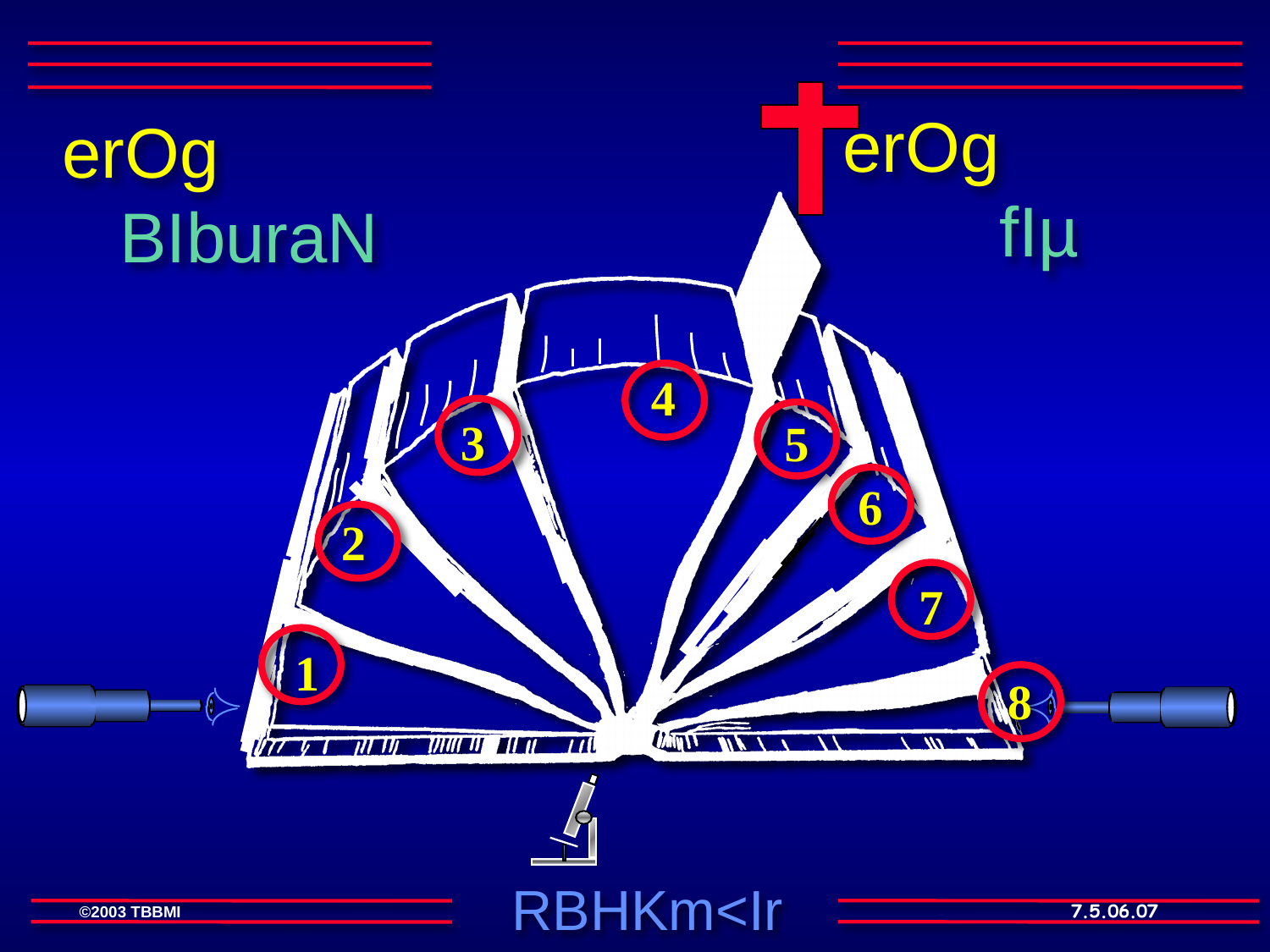

erOg             fIµ
erOg            BIburaN
4

3
5

6

2

7

1
8

07